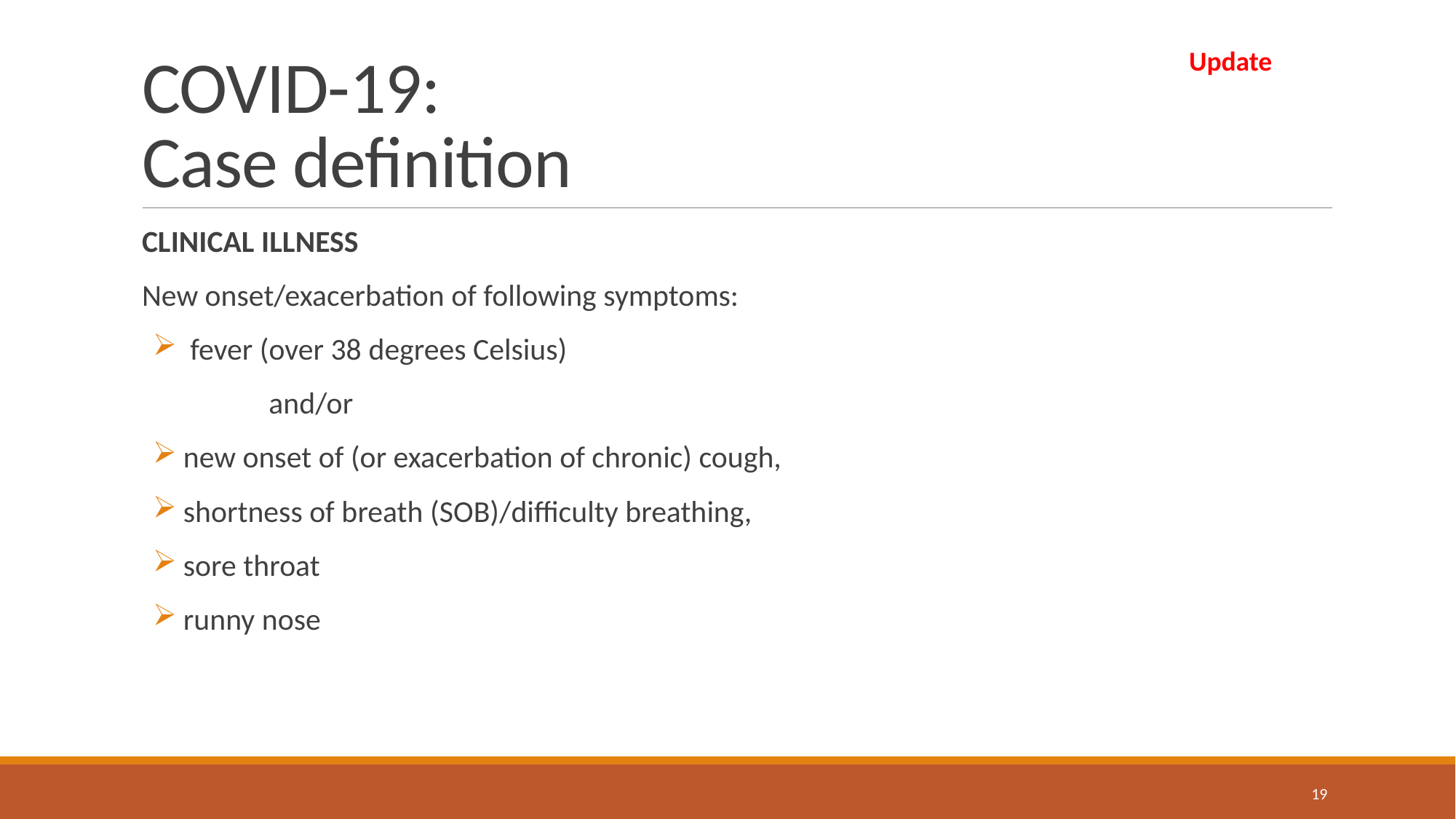

# COVID-19: Case definition
Update
CLINICAL ILLNESS
New onset/exacerbation of following symptoms:
 fever (over 38 degrees Celsius)
	 and/or
new onset of (or exacerbation of chronic) cough,
shortness of breath (SOB)/difficulty breathing,
sore throat
runny nose
19